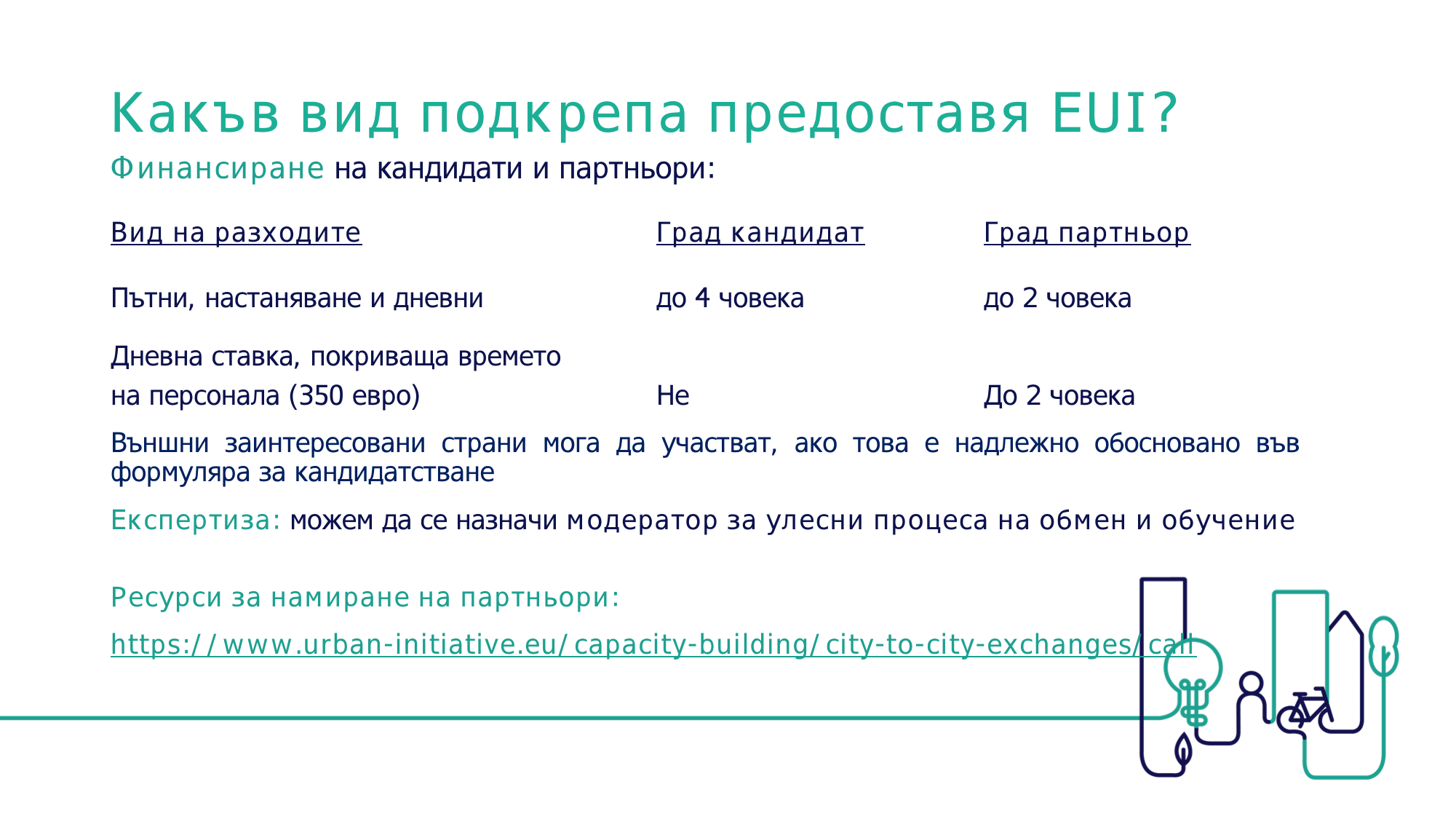

# Какъв вид подкрепа предоставя EUI?
Финансиране на кандидати и партньори:
Вид на разходите			Град кандидат		Град партньор
Пътни, настаняване и дневни		до 4 човека		до 2 човека
Дневна ставка, покриваща времето
на персонала (350 евро)			Не			До 2 човека
Външни заинтересовани страни мога да участват, ако това е надлежно обосновано във формуляра за кандидатстване
Експертиза: можем да се назначи модератор за улесни процеса на обмен и обучение

Ресурси за намиране на партньори:
https://www.urban-initiative.eu/capacity-building/city-to-city-exchanges/call